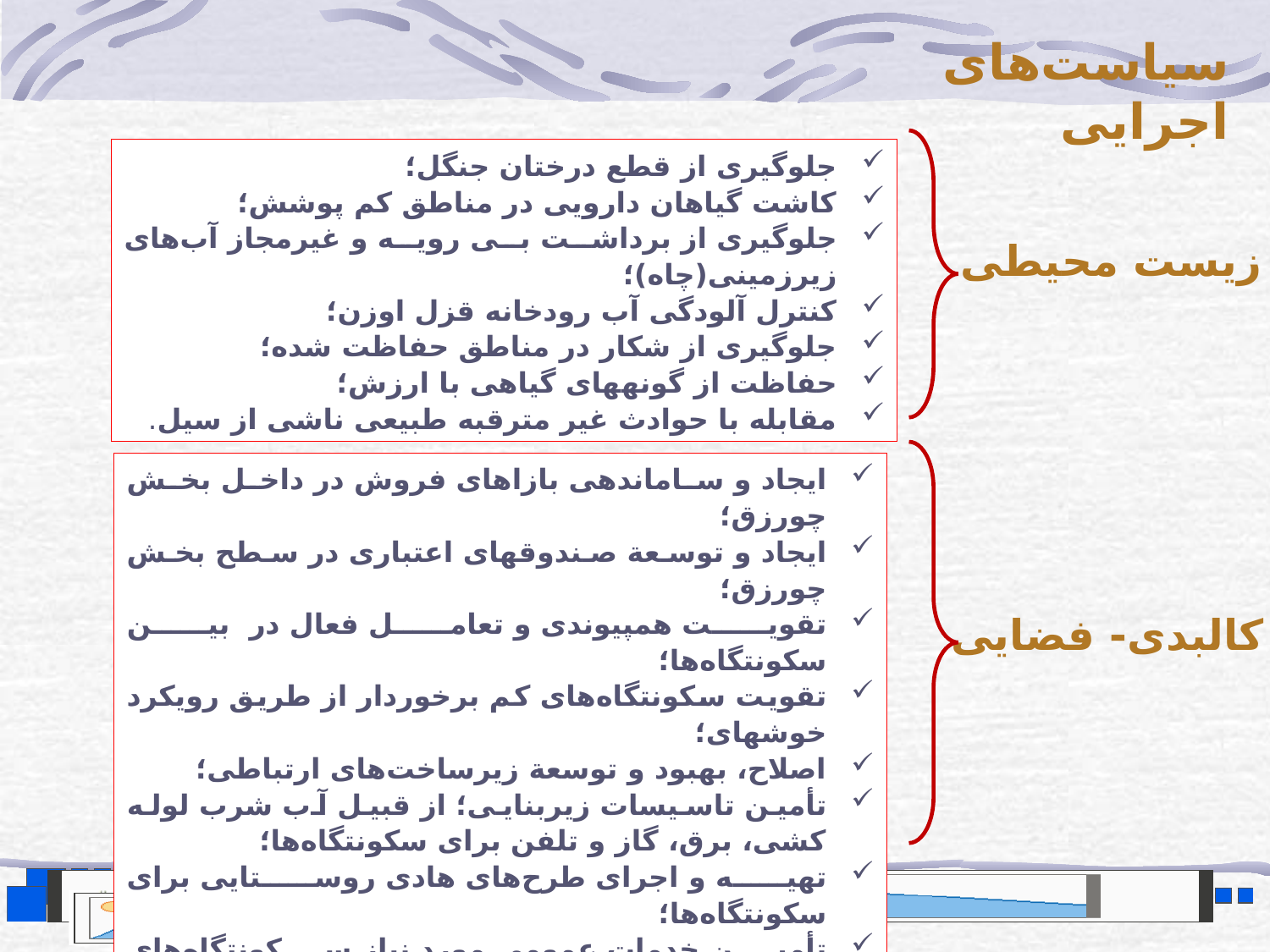

سیاست‌های اجرایی

جلوگیری از قطع درختان جنگل؛
کاشت گیاهان دارویی در مناطق کم پوشش؛
جلوگیری از برداشت بی رویه و غیرمجاز آب‌های زیرزمینی(چاه)؛
کنترل آلودگی آب رودخانه قزل اوزن؛
جلوگیری از شکار در مناطق حفاظت شده؛
حفاظت از گونه‎های گیاهی با ارزش؛
مقابله با حوادث غیر مترقبه طبیعی ناشی از سیل.
زیست محیطی

ایجاد و ساماندهی بازاهای فروش در داخل بخش چورزق؛
ایجاد و توسعة صندوق­های اعتباری در سطح بخش چورزق؛
تقویت همپیوندی و تعامل فعال در  بین سکونتگاه‌ها؛
تقویت سکونتگاه‌های کم برخوردار از طریق رویکرد خوشه­ای؛
اصلاح، بهبود و توسعة زیرساخت‌های ارتباطی؛
تأمین تاسیسات زیربنایی؛ از قبیل آب شرب لوله کشی، برق، گاز و تلفن برای سکونتگاه‌ها؛
تهیه و اجرای طرح‌های هادی روستایی برای سکونتگاه‌ها؛
تأمین خدمات عمومی‌ مورد نیاز سکونتگاه‌های روستایی؛
ایمن سازی مساکن روستایی در برابر زلزله.
کالبدی- فضایی